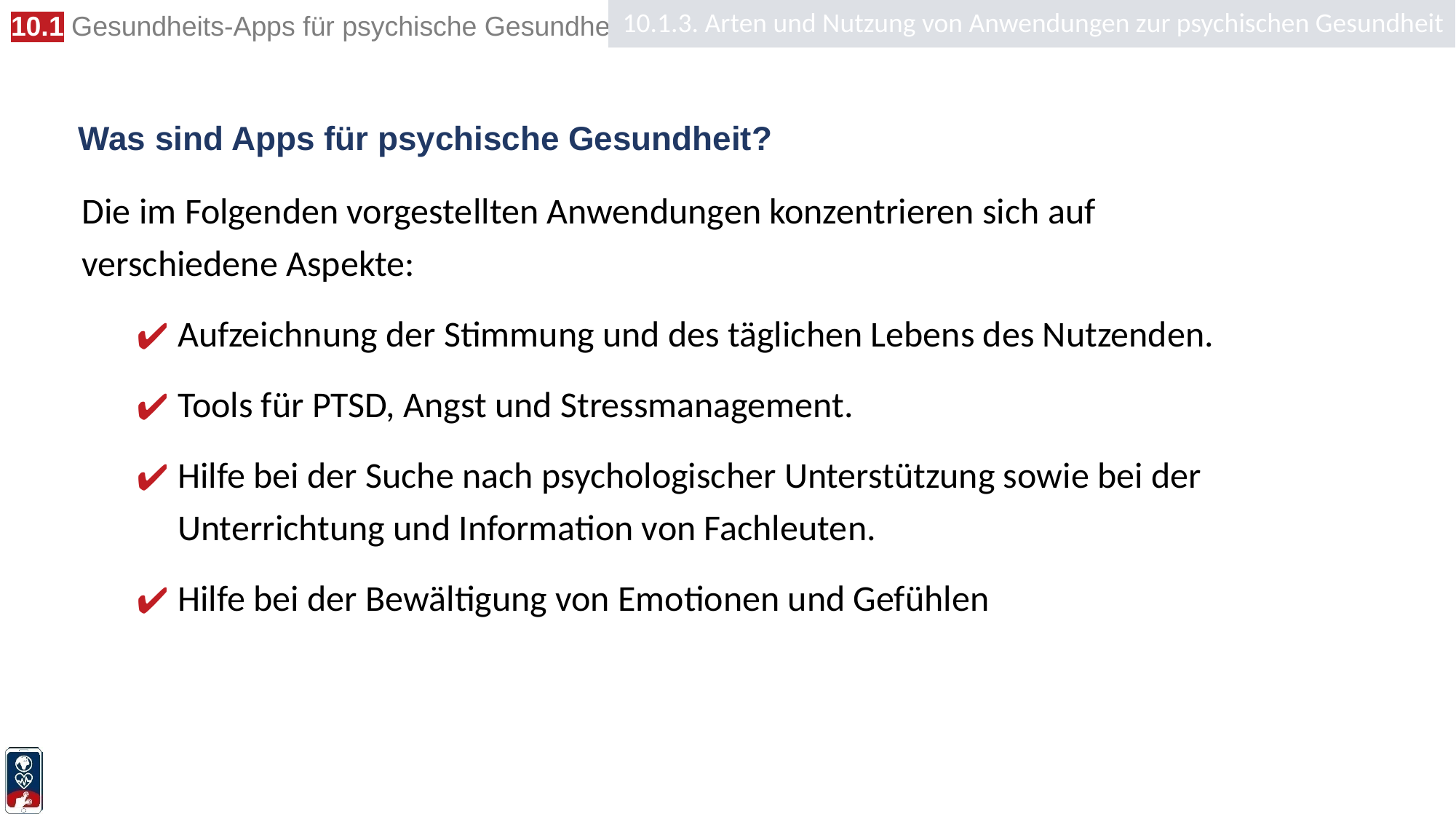

10.1.3. Arten und Nutzung von Anwendungen zur psychischen Gesundheit
# Was sind Apps für psychische Gesundheit?
Die im Folgenden vorgestellten Anwendungen konzentrieren sich auf verschiedene Aspekte:
Aufzeichnung der Stimmung und des täglichen Lebens des Nutzenden.
Tools für PTSD, Angst und Stressmanagement.
Hilfe bei der Suche nach psychologischer Unterstützung sowie bei der Unterrichtung und Information von Fachleuten.
Hilfe bei der Bewältigung von Emotionen und Gefühlen